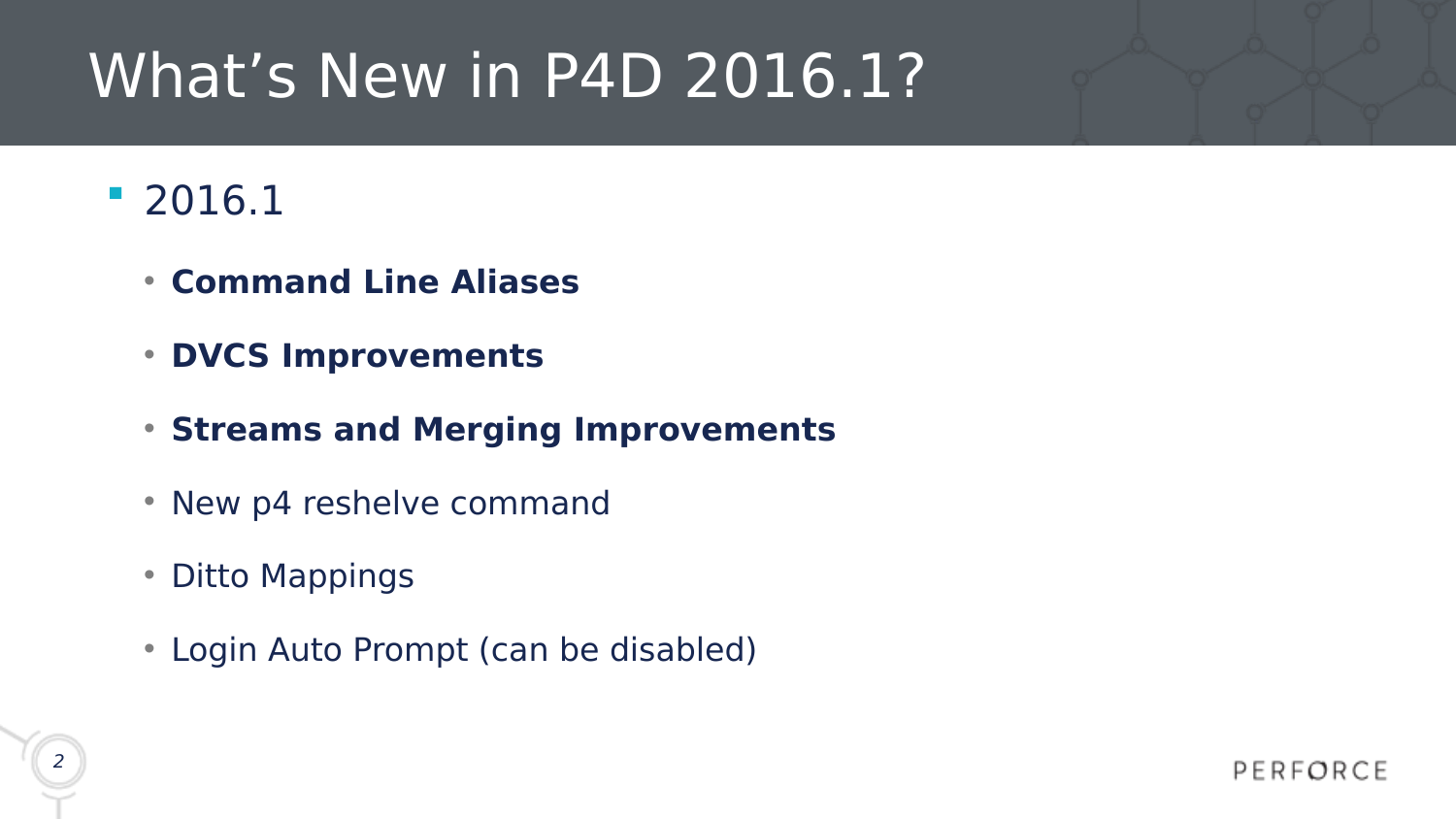

# What’s New in P4D 2016.1?
2016.1
Command Line Aliases
DVCS Improvements
Streams and Merging Improvements
New p4 reshelve command
Ditto Mappings
Login Auto Prompt (can be disabled)